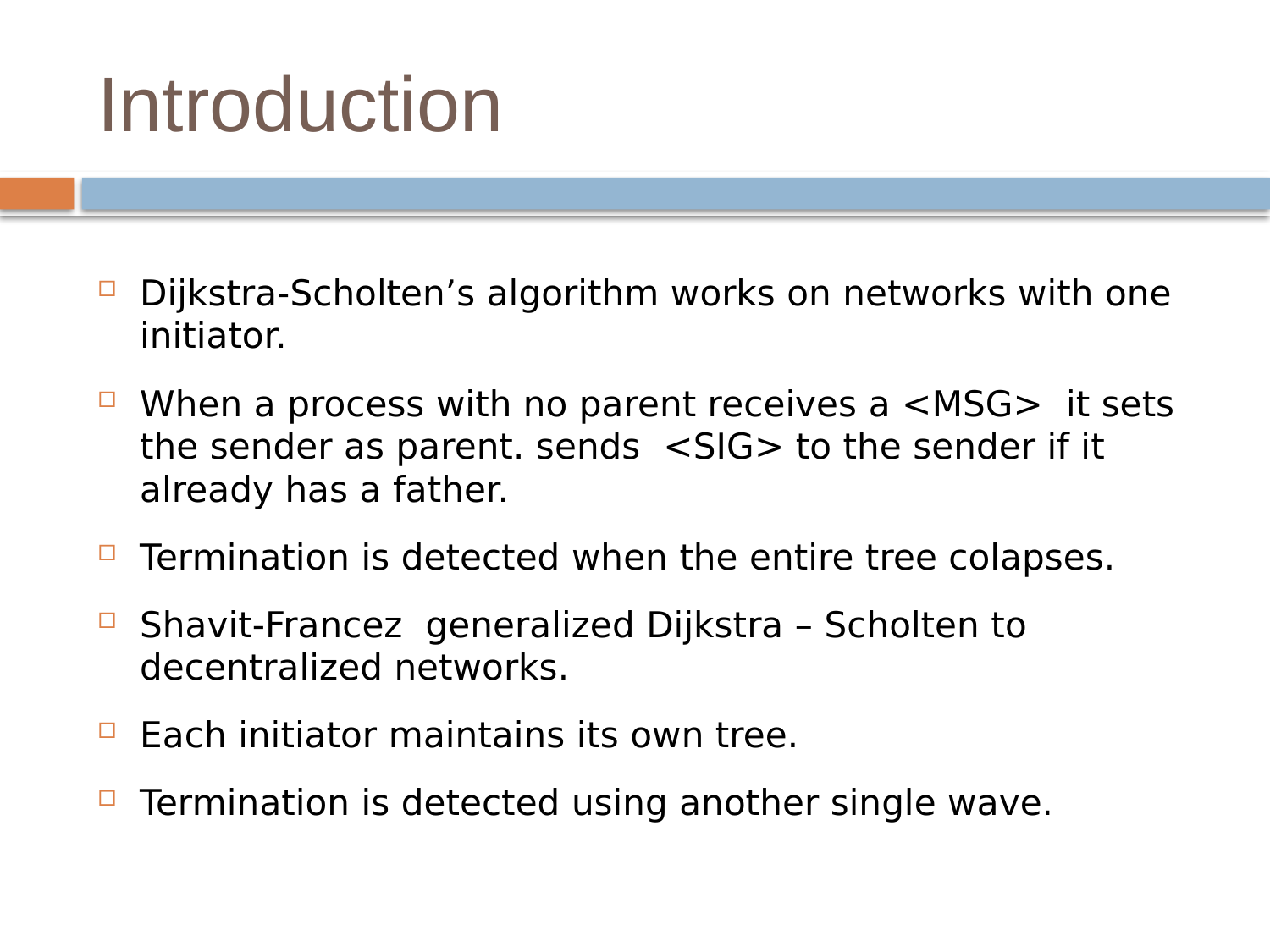

# Introduction

Dijkstra-Scholten’s algorithm works on networks with one initiator.
When a process with no parent receives a <MSG>  it sets the sender as parent. sends  <SIG> to the sender if it already has a father.
Termination is detected when the entire tree colapses.
Shavit-Francez  generalized Dijkstra – Scholten to decentralized networks.
Each initiator maintains its own tree.
Termination is detected using another single wave.